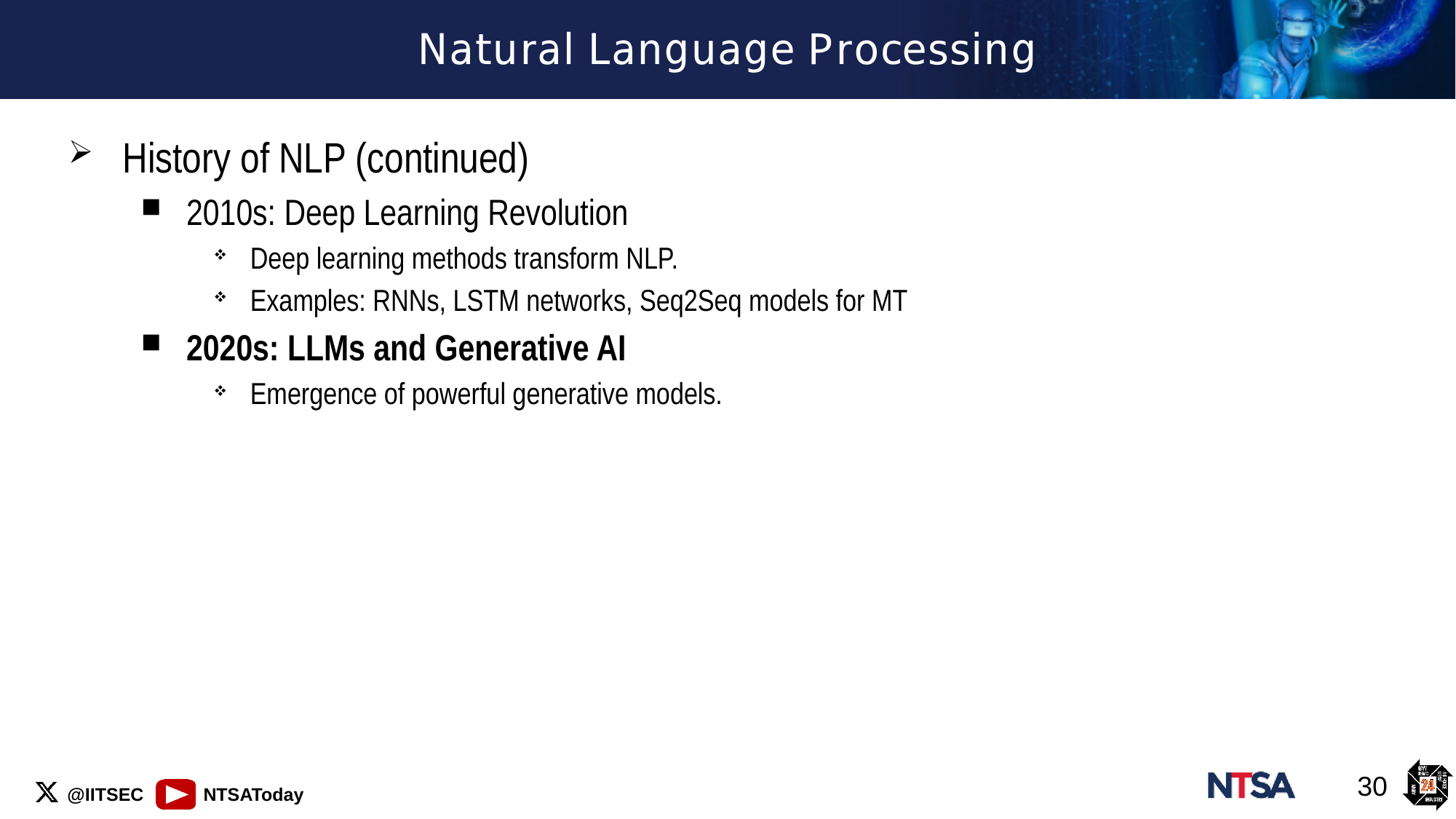

# Natural Language Processing
History of NLP (continued)
2010s: Deep Learning Revolution
Deep learning methods transform NLP.
Examples: RNNs, LSTM networks, Seq2Seq models for MT
2020s: LLMs and Generative AI
Emergence of powerful generative models.
30